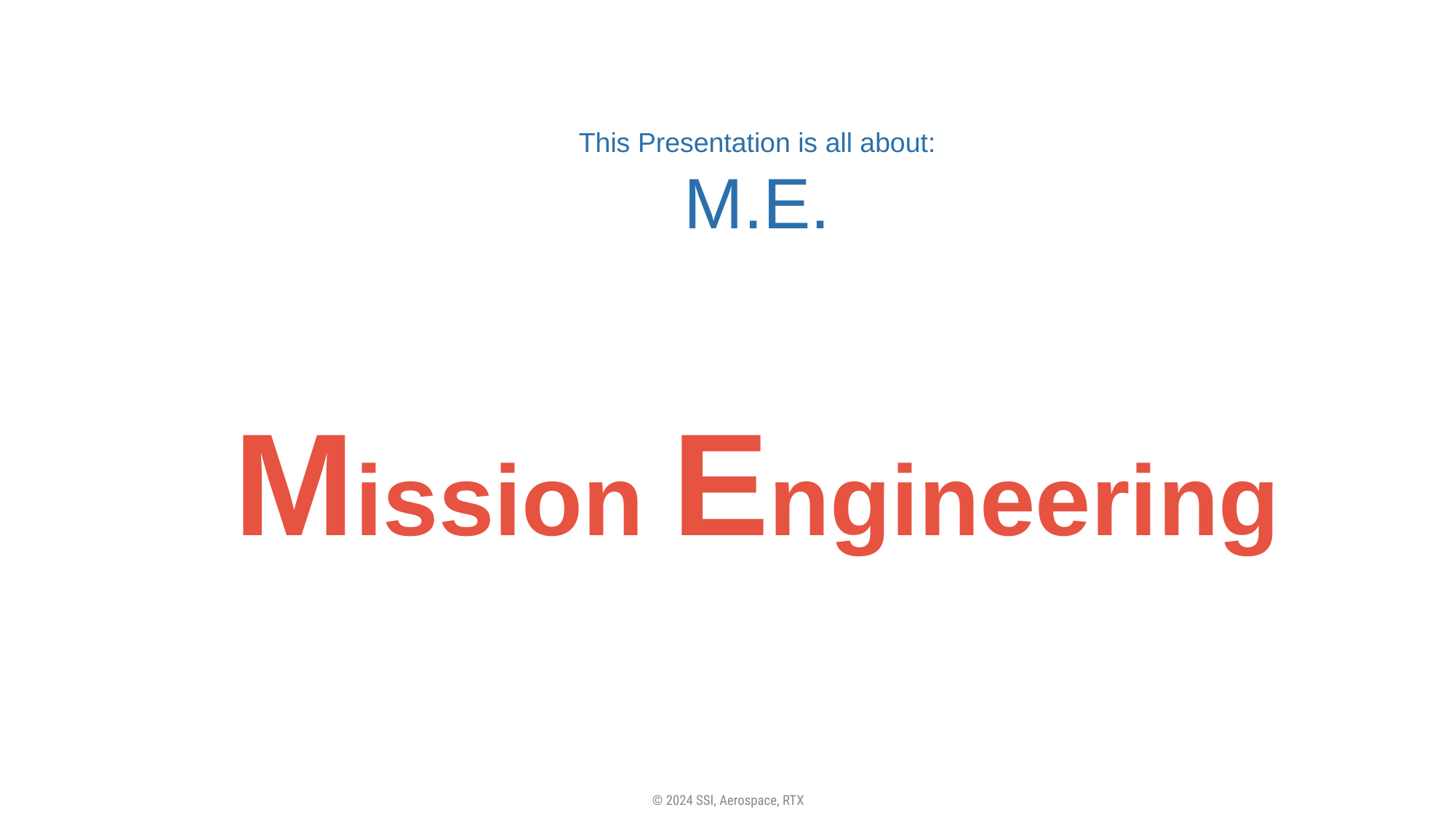

This Presentation is all about:
M.E.
Mission Engineering
© 2024 SSI, Aerospace, RTX